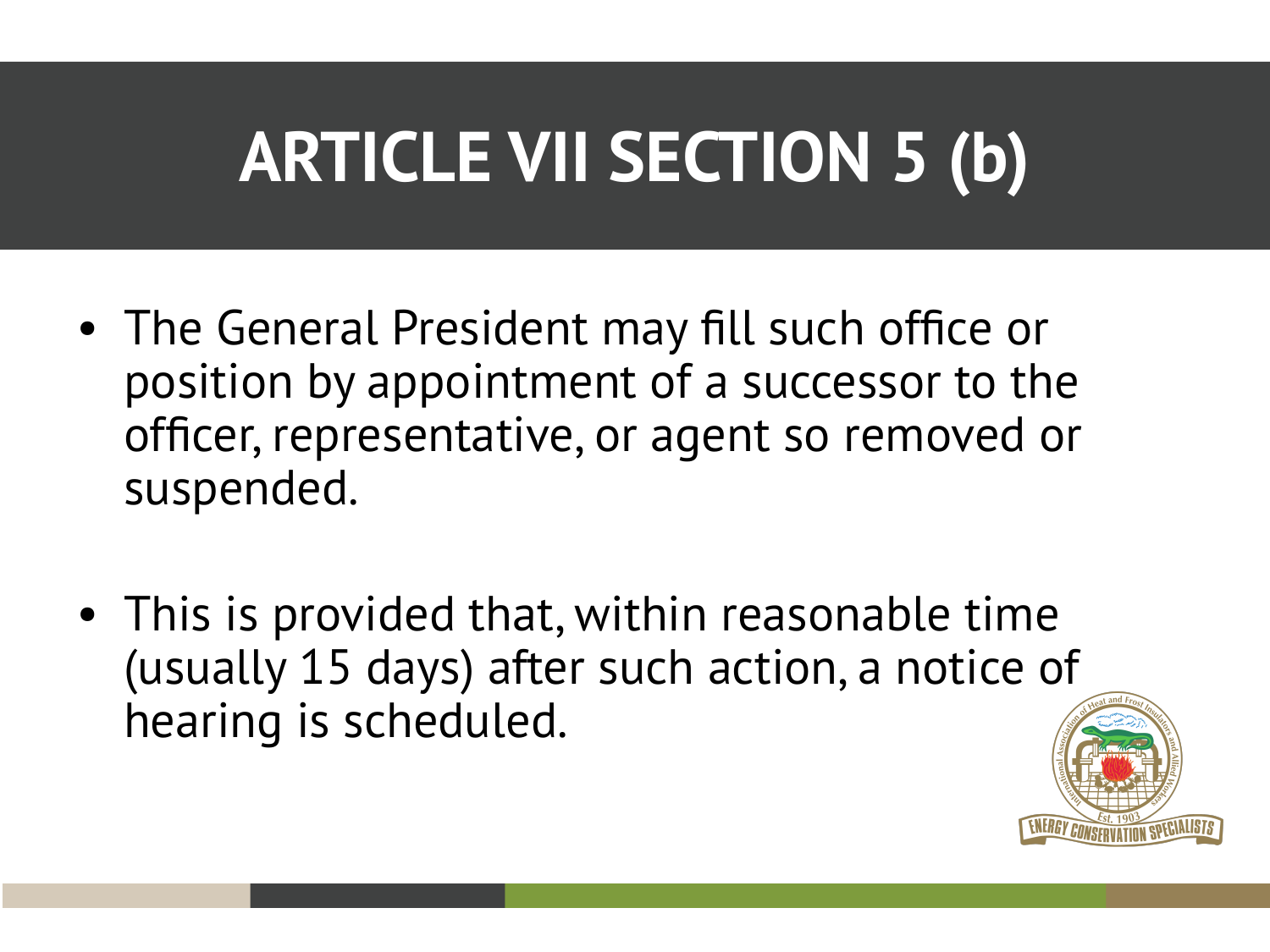

ARTICLE VII SECTION 5 (b)
The General President may fill such office or position by appointment of a successor to the officer, representative, or agent so removed or suspended.

This is provided that, within reasonable time (usually 15 days) after such action, a notice of hearing is scheduled.